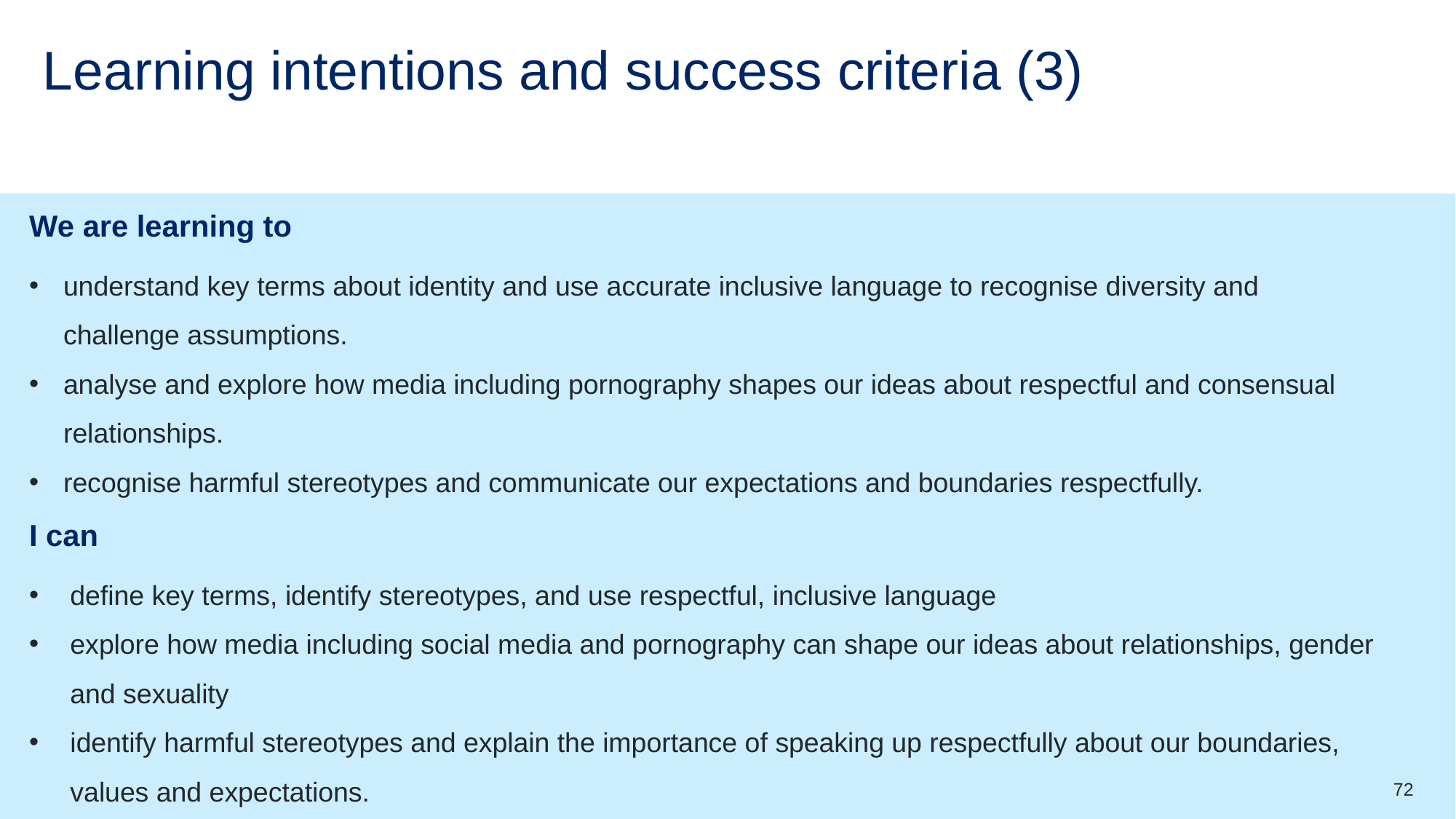

# Learning intentions and success criteria (3)
We are learning to
understand key terms about identity and use accurate inclusive language to recognise diversity and challenge assumptions.
analyse and explore how media including pornography shapes our ideas about respectful and consensual relationships.
recognise harmful stereotypes and communicate our expectations and boundaries respectfully.
I can
define key terms, identify stereotypes, and use respectful, inclusive language
explore how media including social media and pornography can shape our ideas about relationships, gender and sexuality
identify harmful stereotypes and explain the importance of speaking up respectfully about our boundaries, values and expectations.
72